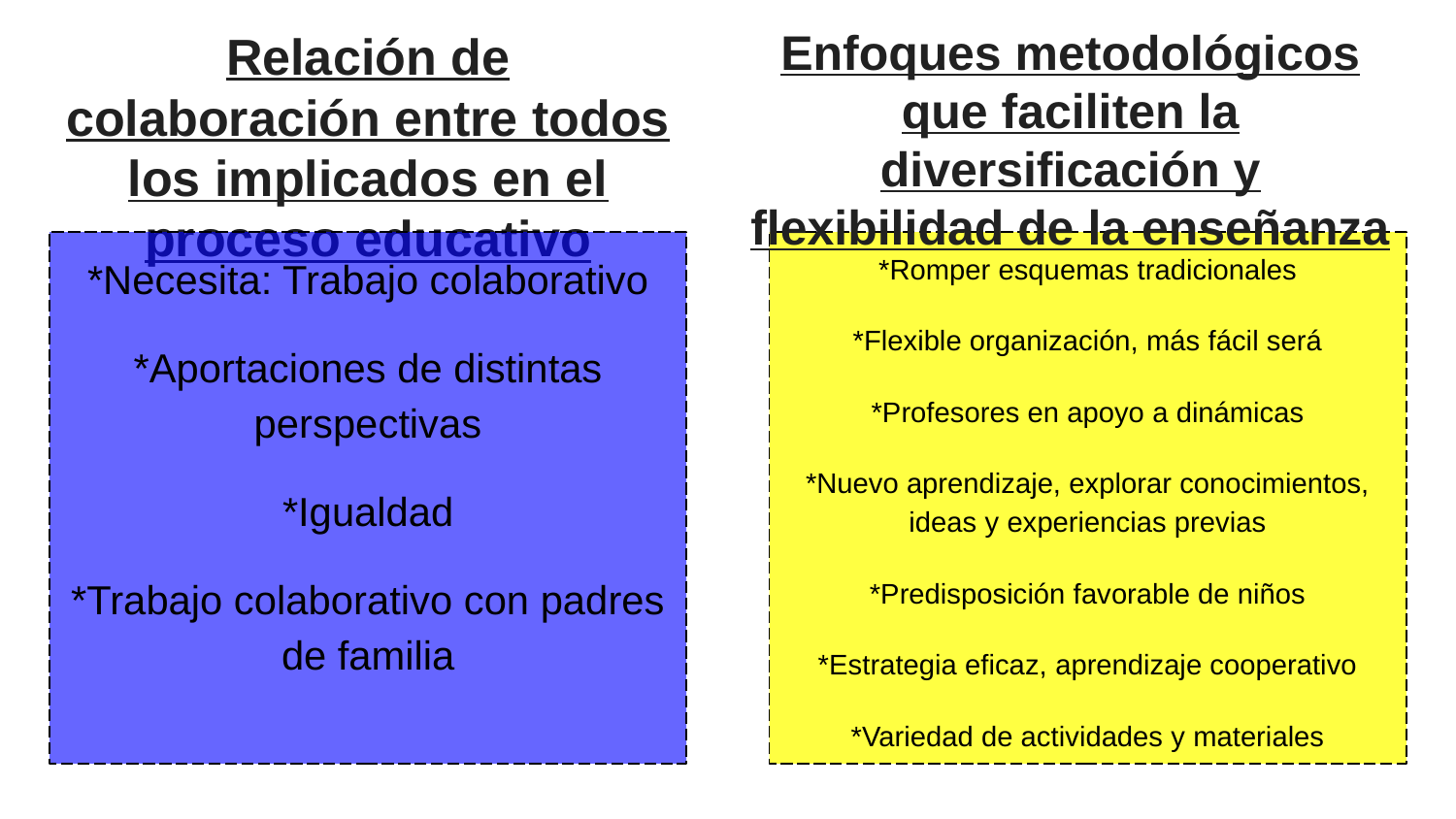

Enfoques metodológicos que faciliten la diversificación y flexibilidad de la enseñanza
# Relación de colaboración entre todos los implicados en el proceso educativo
*Necesita: Trabajo colaborativo
*Aportaciones de distintas perspectivas
*Igualdad
*Trabajo colaborativo con padres de familia
*Romper esquemas tradicionales
*Flexible organización, más fácil será
*Profesores en apoyo a dinámicas
*Nuevo aprendizaje, explorar conocimientos, ideas y experiencias previas
*Predisposición favorable de niños
*Estrategia eficaz, aprendizaje cooperativo
*Variedad de actividades y materiales